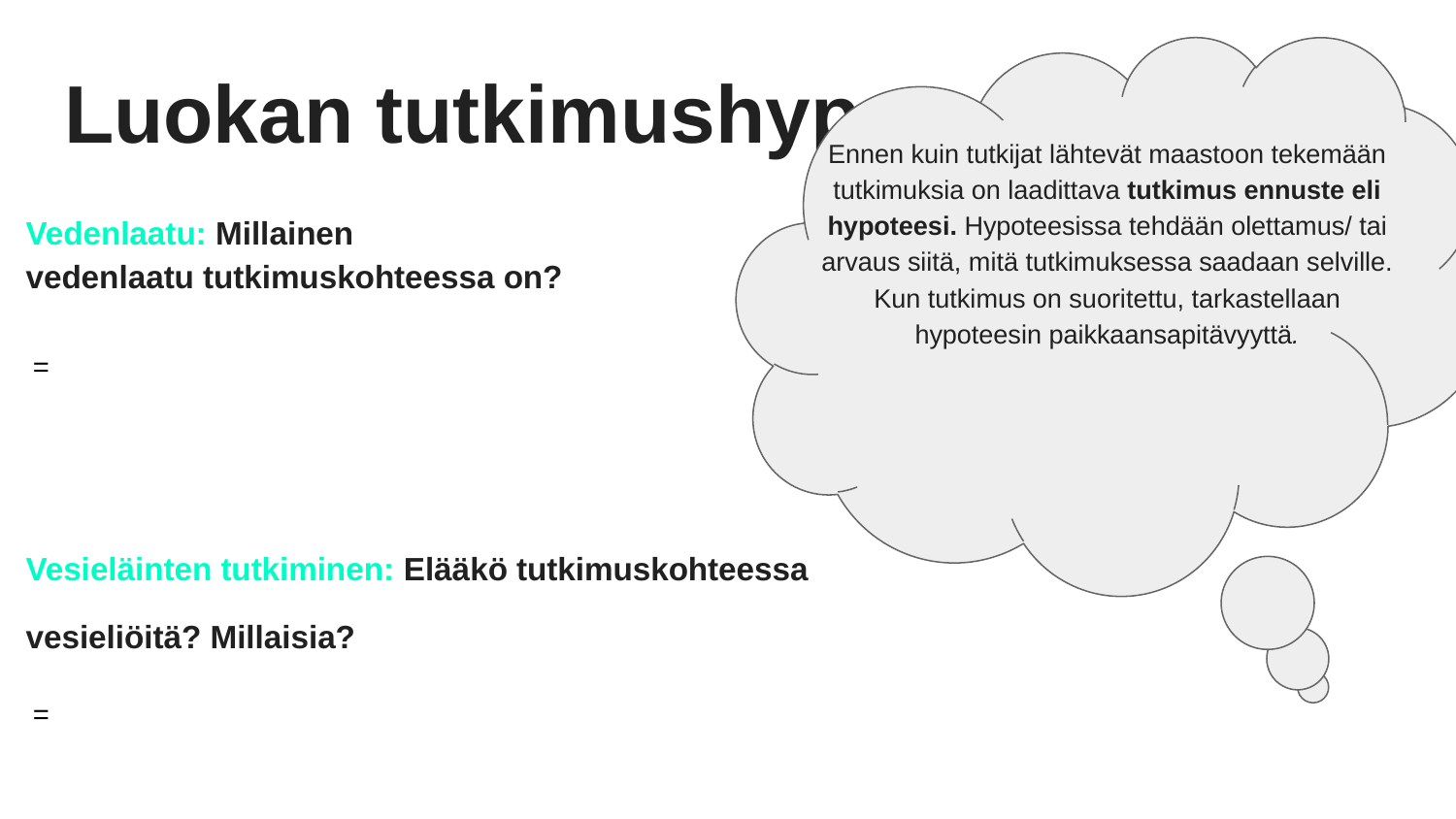

# Luokan tutkimushypoteesi
Ennen kuin tutkijat lähtevät maastoon tekemään tutkimuksia on laadittava tutkimus ennuste eli hypoteesi. Hypoteesissa tehdään olettamus/ tai arvaus siitä, mitä tutkimuksessa saadaan selville. Kun tutkimus on suoritettu, tarkastellaan hypoteesin paikkaansapitävyyttä.
Vedenlaatu: Millainen
vedenlaatu tutkimuskohteessa on?
=
Vesieläinten tutkiminen: Elääkö tutkimuskohteessa
vesieliöitä? Millaisia?
=